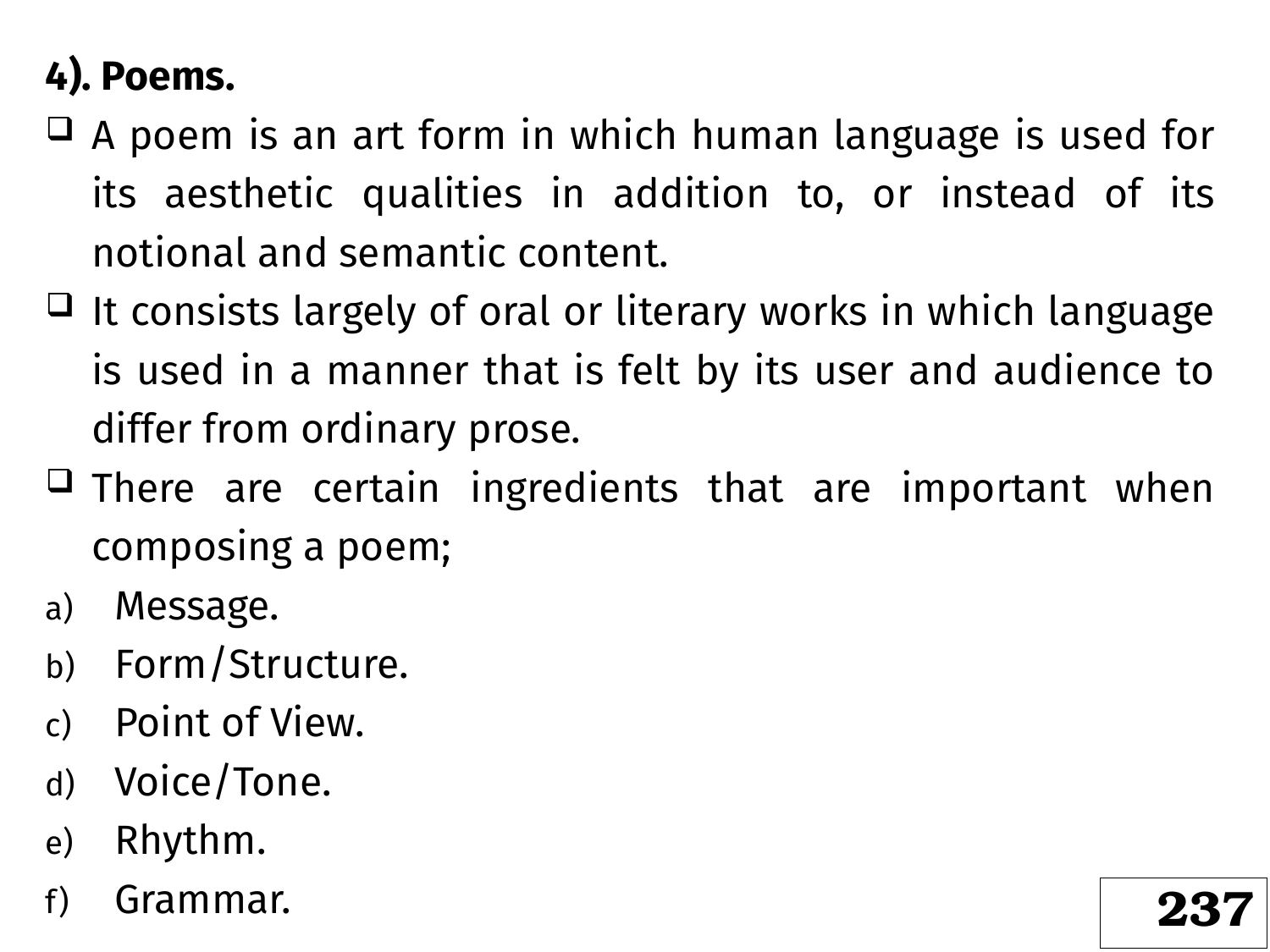

4). Poems.
A poem is an art form in which human language is used for its aesthetic qualities in addition to, or instead of its notional and semantic content.
It consists largely of oral or literary works in which language is used in a manner that is felt by its user and audience to differ from ordinary prose.
There are certain ingredients that are important when composing a poem;
Message.
Form/Structure.
Point of View.
Voice/Tone.
Rhythm.
Grammar.

237